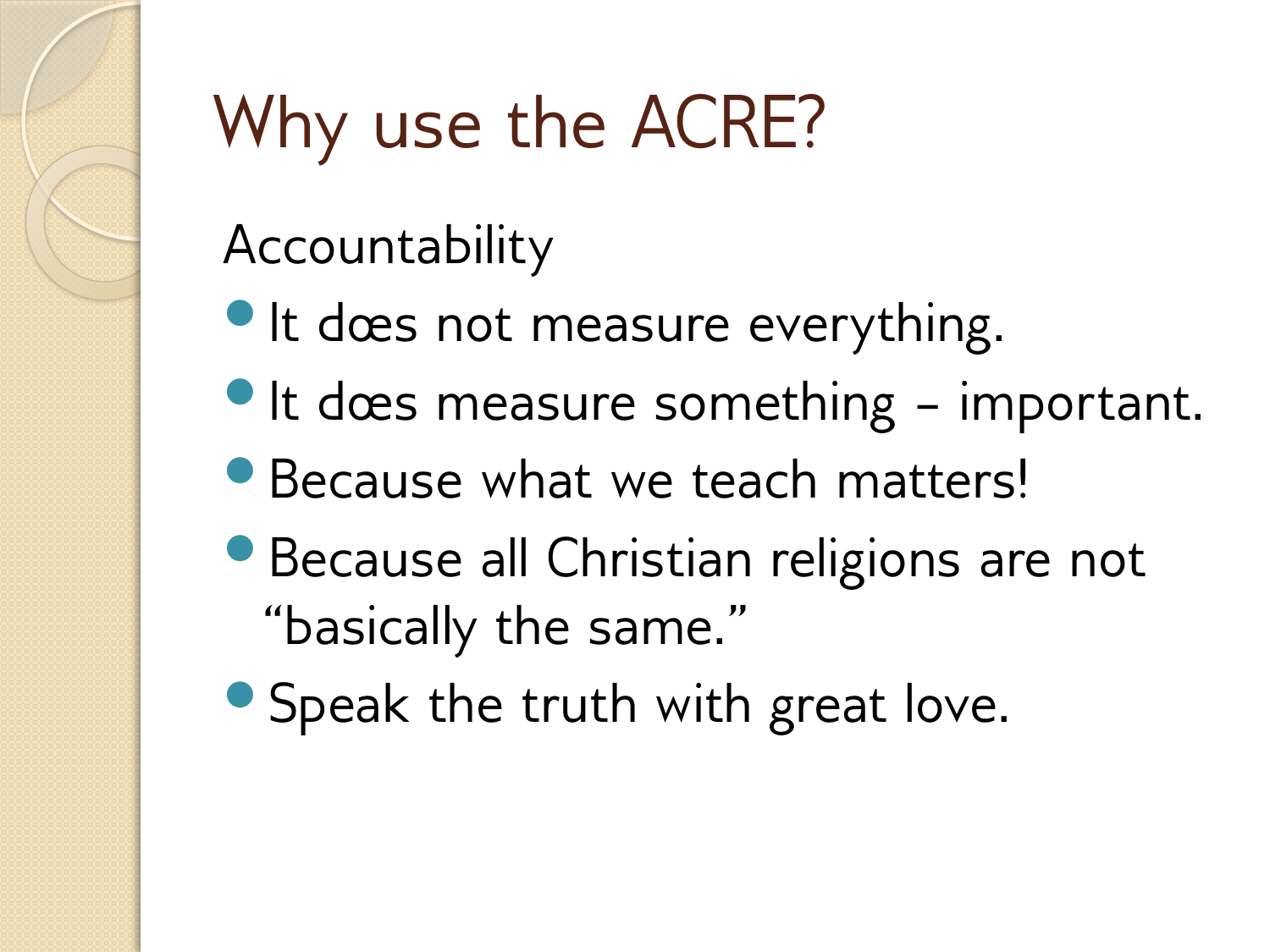

# Why use the ACRE?
Accountability
It does not measure everything.
It does measure something – important.
Because what we teach matters!
Because all Christian religions are not “basically the same.”
Speak the truth with great love.